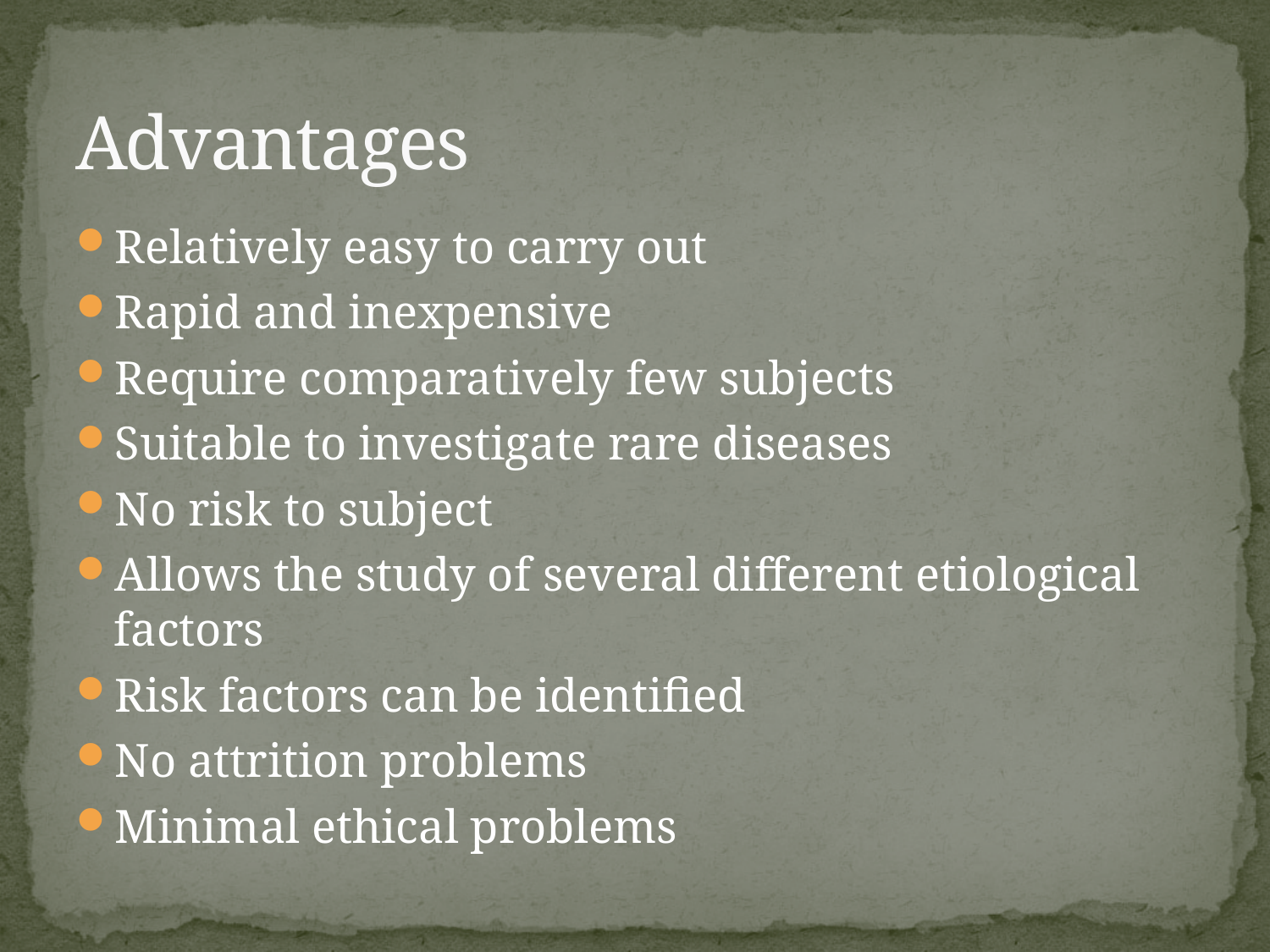

# Advantages
Relatively easy to carry out
Rapid and inexpensive
Require comparatively few subjects
Suitable to investigate rare diseases
No risk to subject
Allows the study of several different etiological factors
Risk factors can be identified
No attrition problems
Minimal ethical problems